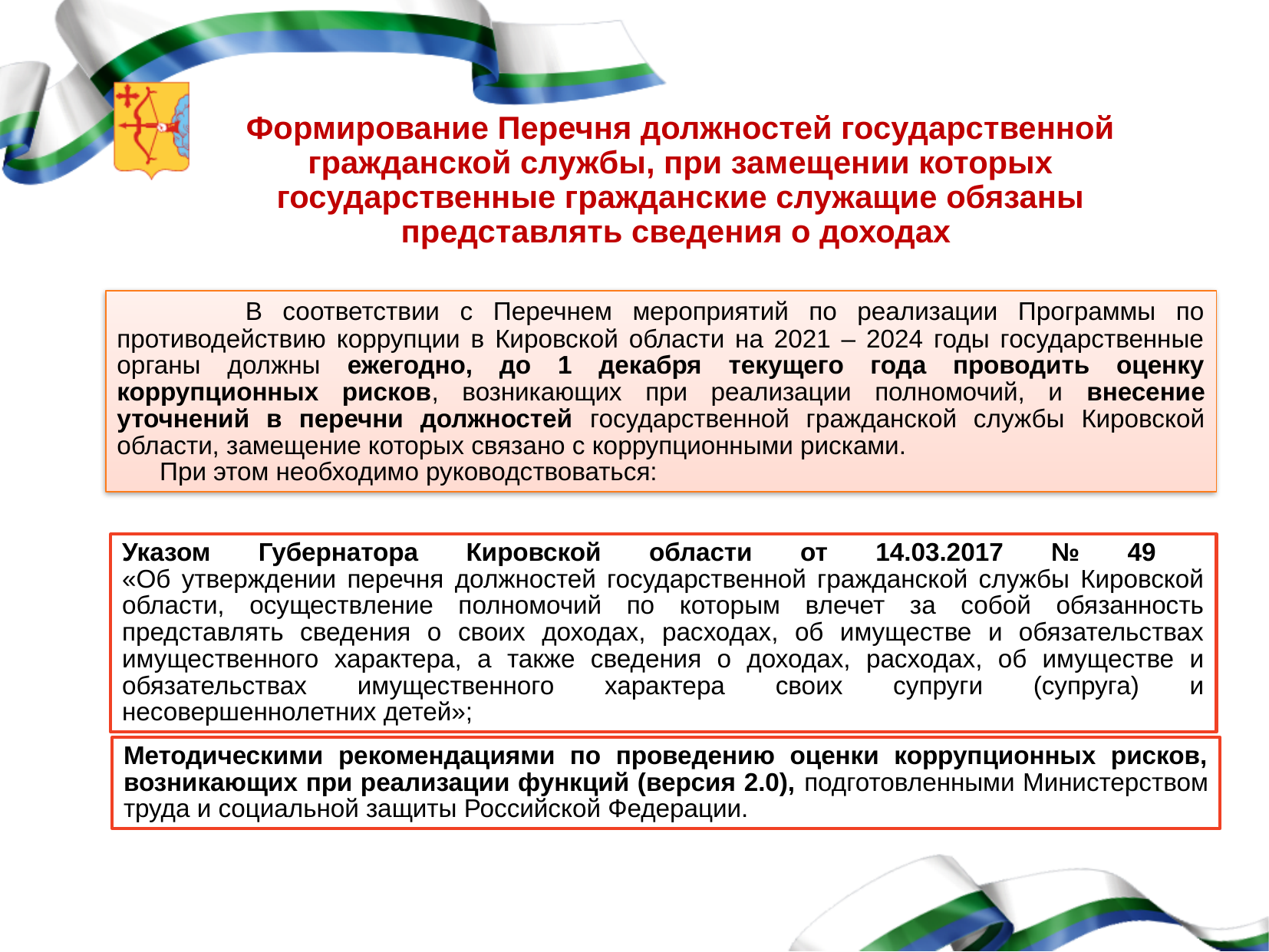

# Формирование Перечня должностей государственной гражданской службы, при замещении которых государственные гражданские служащие обязаны представлять сведения о доходах
      В соответствии с Перечнем мероприятий по реализации Программы по противодействию коррупции в Кировской области на 2021 – 2024 годы государственные органы должны ежегодно, до 1 декабря текущего года проводить оценку коррупционных рисков, возникающих при реализации полномочий, и внесение уточнений в перечни должностей государственной гражданской службы Кировской области, замещение которых связано с коррупционными рисками.
      При этом необходимо руководствоваться:
Указом Губернатора Кировской области от 14.03.2017 № 49
«Об утверждении перечня должностей государственной гражданской службы Кировской области, осуществление полномочий по которым влечет за собой обязанность представлять сведения о своих доходах, расходах, об имуществе и обязательствах имущественного характера, а также сведения о доходах, расходах, об имуществе и обязательствах имущественного характера своих супруги (супруга) и несовершеннолетних детей»;
Методическими рекомендациями по проведению оценки коррупционных рисков, возникающих при реализации функций (версия 2.0), подготовленными Министерством труда и социальной защиты Российской Федерации.